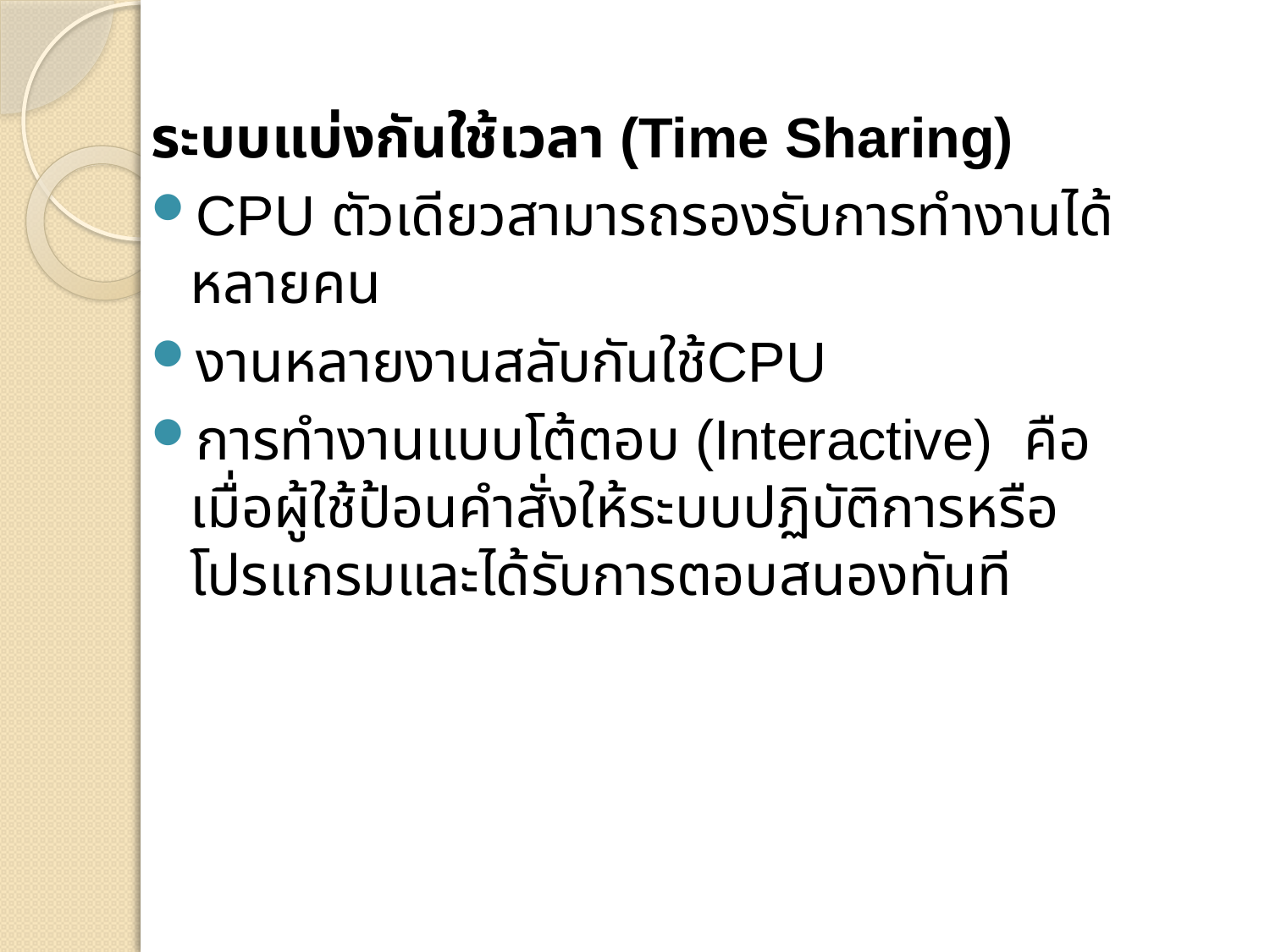

ระบบแบ่งกันใช้เวลา (Time Sharing)
CPU ตัวเดียวสามารถรองรับการทำงานได้หลายคน
งานหลายงานสลับกันใช้CPU
การทำงานแบบโต้ตอบ (Interactive)  คือ เมื่อผู้ใช้ป้อนคำสั่งให้ระบบปฏิบัติการหรือโปรแกรมและได้รับการตอบสนองทันที